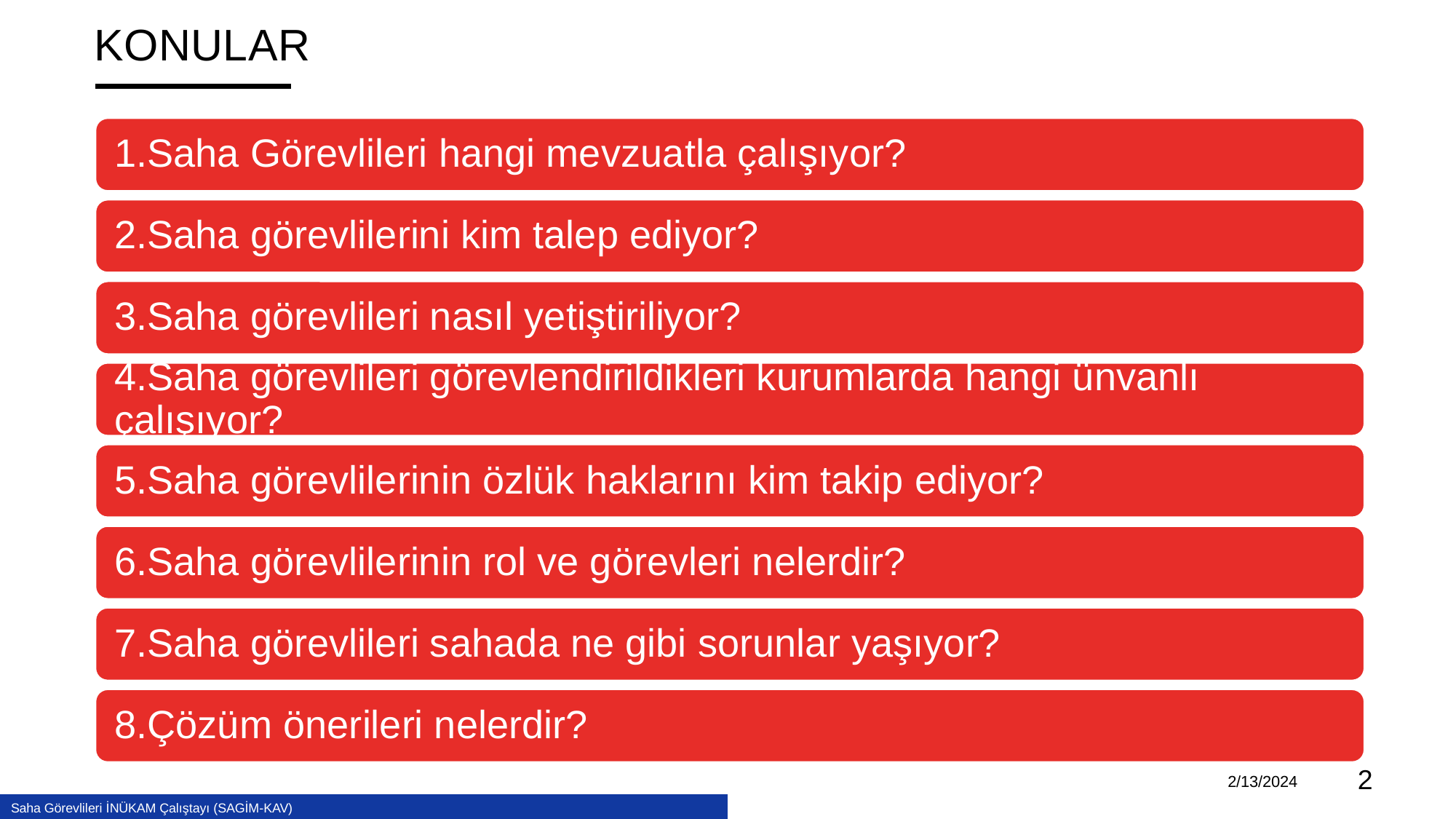

# KONULAR
1.Saha Görevlileri hangi mevzuatla çalışıyor?
2.Saha görevlilerini kim talep ediyor?
3.Saha görevlileri nasıl yetiştiriliyor?
4.Saha görevlileri görevlendirildikleri kurumlarda hangi ünvanlı çalışıyor?
5.Saha görevlilerinin özlük haklarını kim takip ediyor?
6.Saha görevlilerinin rol ve görevleri nelerdir?
7.Saha görevlileri sahada ne gibi sorunlar yaşıyor?
8.Çözüm önerileri nelerdir?
2/13/2024
2
Saha Görevlileri İNÜKAM Çalıştayı (SAGİM-KAV)